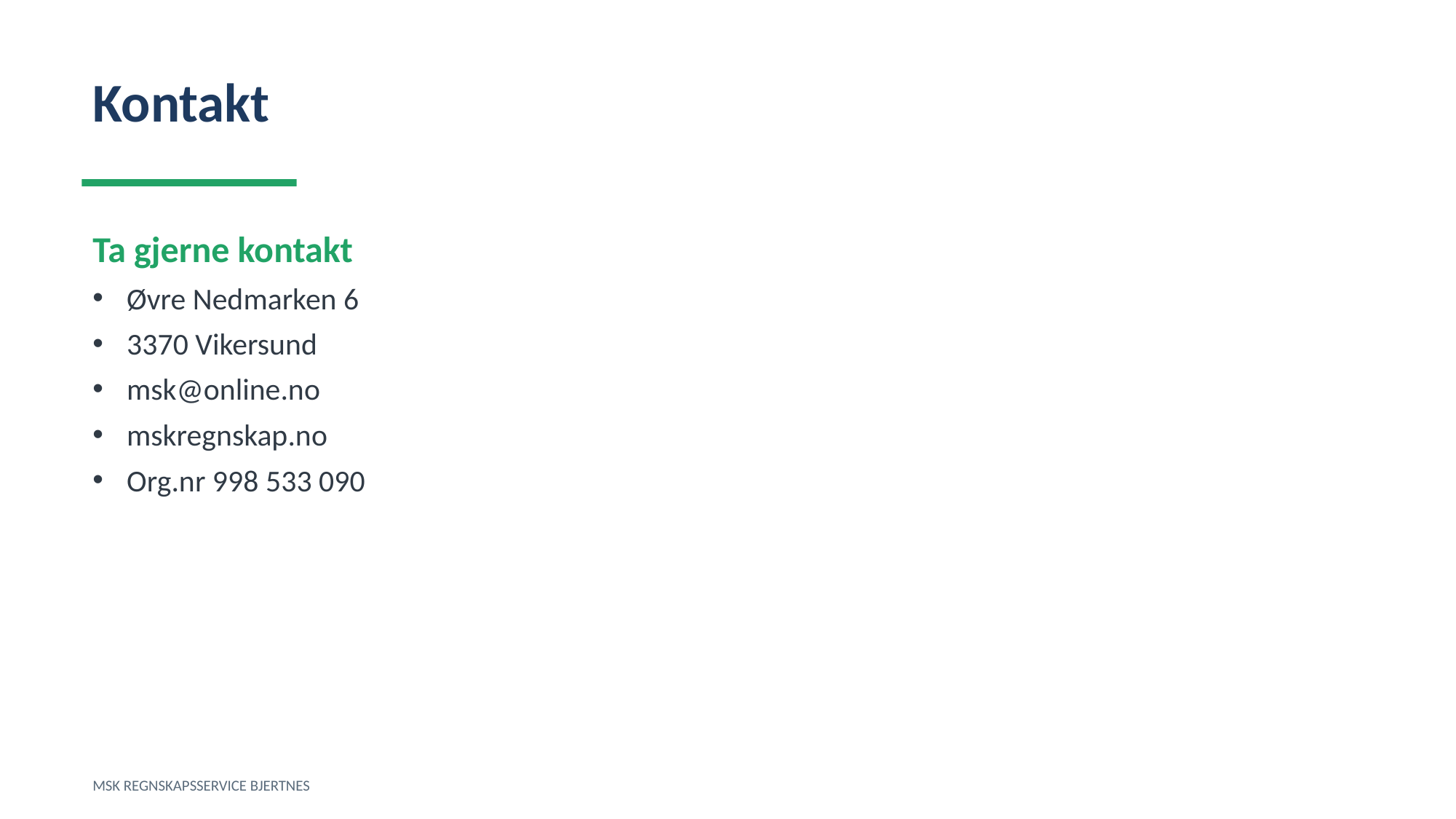

Kontakt

Ta gjerne kontakt
Øvre Nedmarken 6
3370 Vikersund
msk@online.no
mskregnskap.no
Org.nr 998 533 090
MSK REGNSKAPSSERVICE BJERTNES